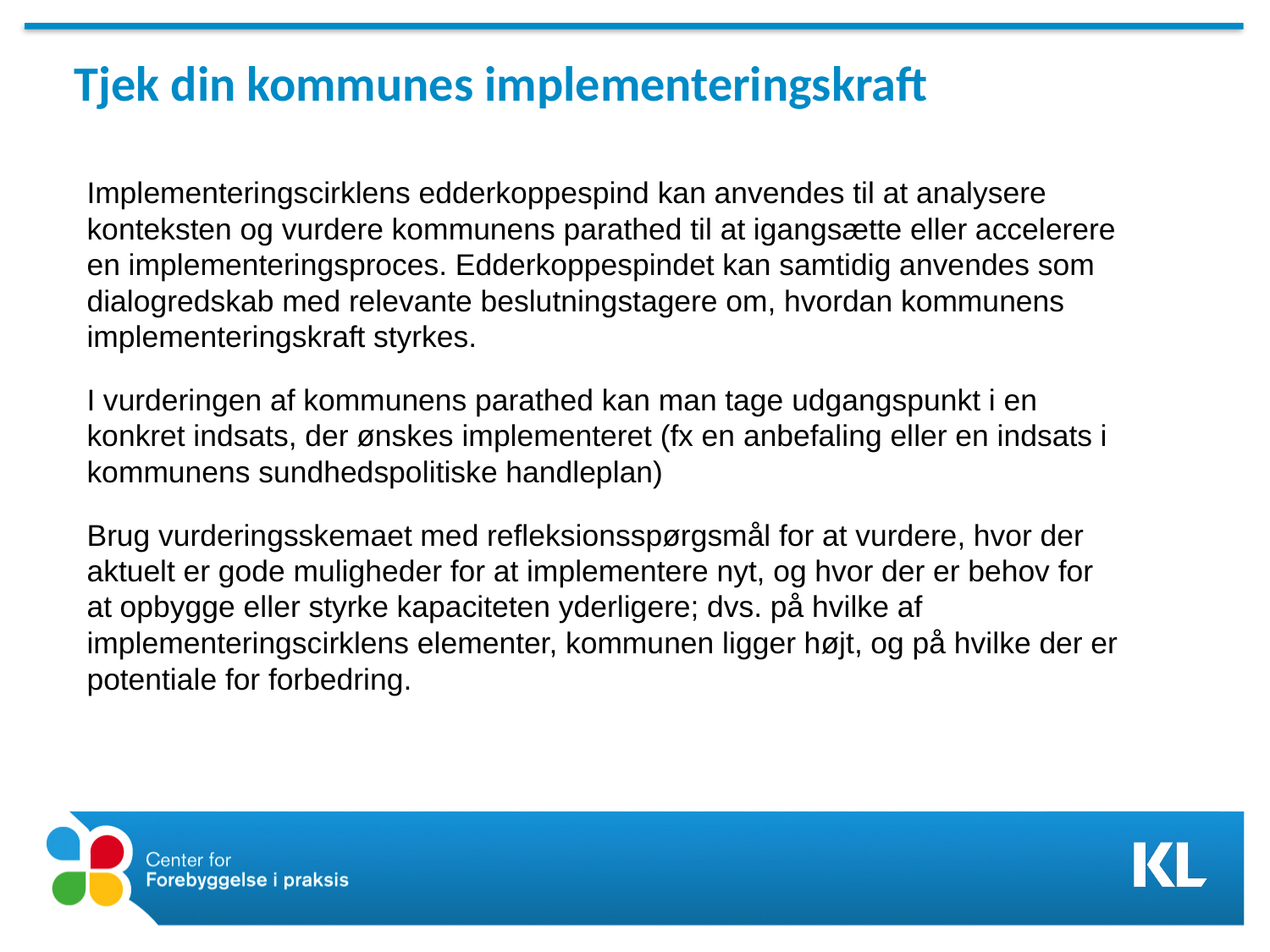

# Tjek din kommunes implementeringskraft
Implementeringscirklens edderkoppespind kan anvendes til at analysere konteksten og vurdere kommunens parathed til at igangsætte eller accelerere en implementeringsproces. Edderkoppespindet kan samtidig anvendes som dialogredskab med relevante beslutningstagere om, hvordan kommunens implementeringskraft styrkes.
I vurderingen af kommunens parathed kan man tage udgangspunkt i en konkret indsats, der ønskes implementeret (fx en anbefaling eller en indsats i kommunens sundhedspolitiske handleplan)
Brug vurderingsskemaet med refleksionsspørgsmål for at vurdere, hvor der aktuelt er gode muligheder for at implementere nyt, og hvor der er behov for at opbygge eller styrke kapaciteten yderligere; dvs. på hvilke af implementeringscirklens elementer, kommunen ligger højt, og på hvilke der er potentiale for forbedring.
1/1 sides
210b x 210h mm
Kr. 13.000,-